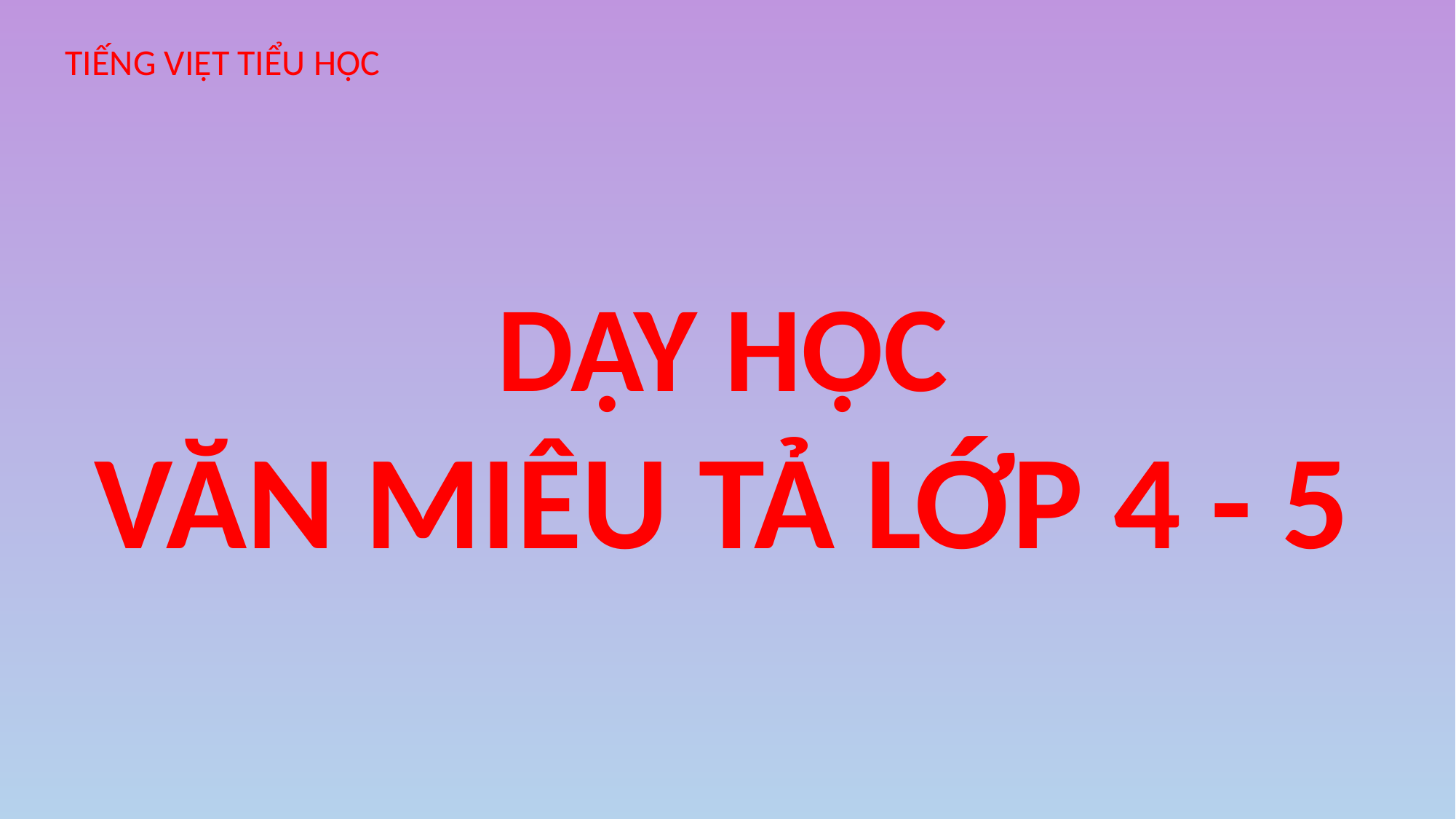

# TIẾNG VIỆT TIỂU HỌC
DẠY HỌC
VĂN MIÊU TẢ LỚP 4 - 5